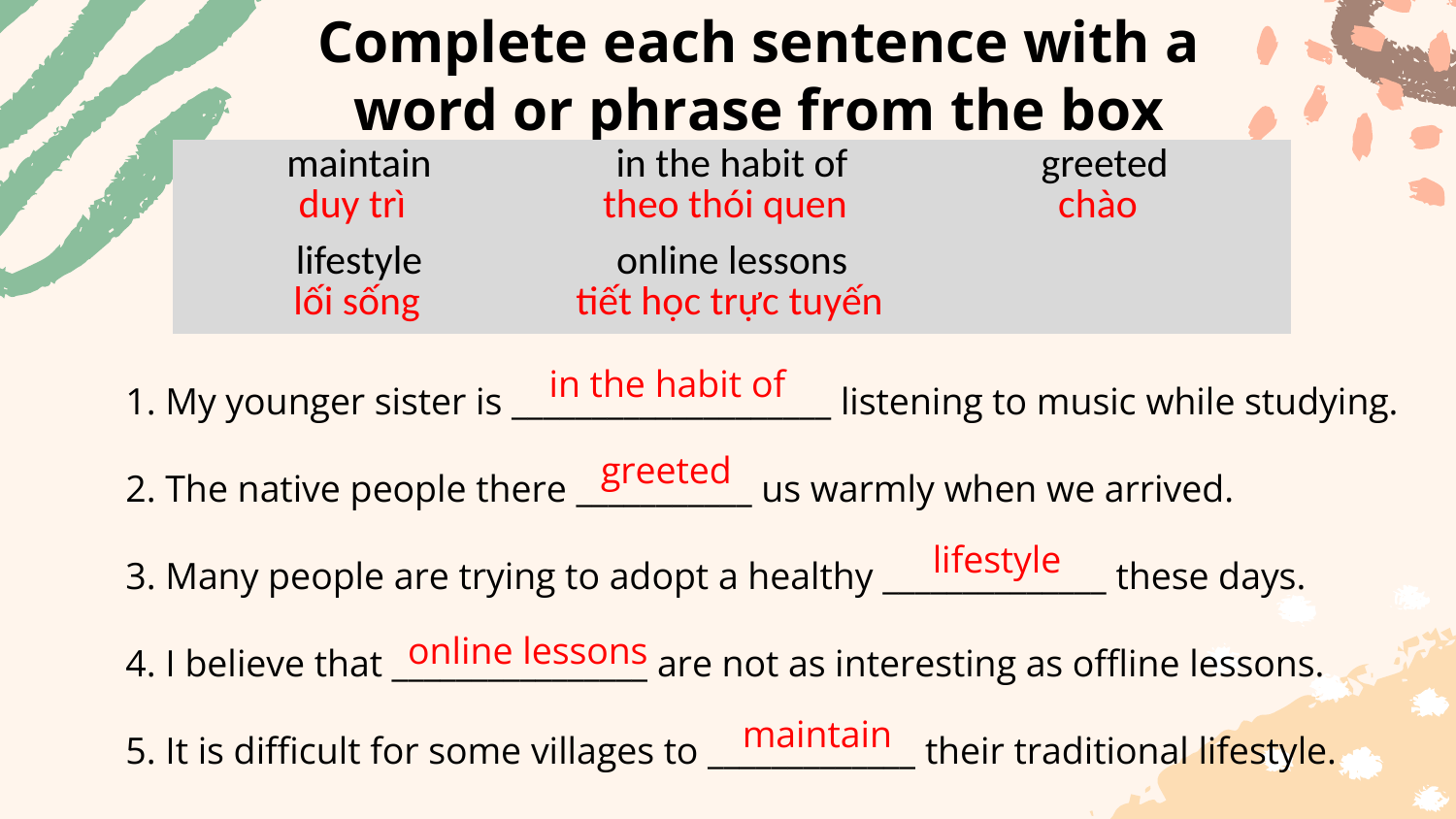

Complete each sentence with a word or phrase from the box
| maintain | in the habit of | greeted |
| --- | --- | --- |
| lifestyle | online lessons |  |
| duy trì | theo thói quen | chào |
| --- | --- | --- |
| lối sống | tiết học trực tuyến |  |
1. My younger sister is ____________________ listening to music while studying.
2. The native people there ___________ us warmly when we arrived.
3. Many people are trying to adopt a healthy ______________ these days.
4. I believe that ________________ are not as interesting as offline lessons.
5. It is difficult for some villages to _____________ their traditional lifestyle.
in the habit of
greeted
lifestyle

online lessons
maintain